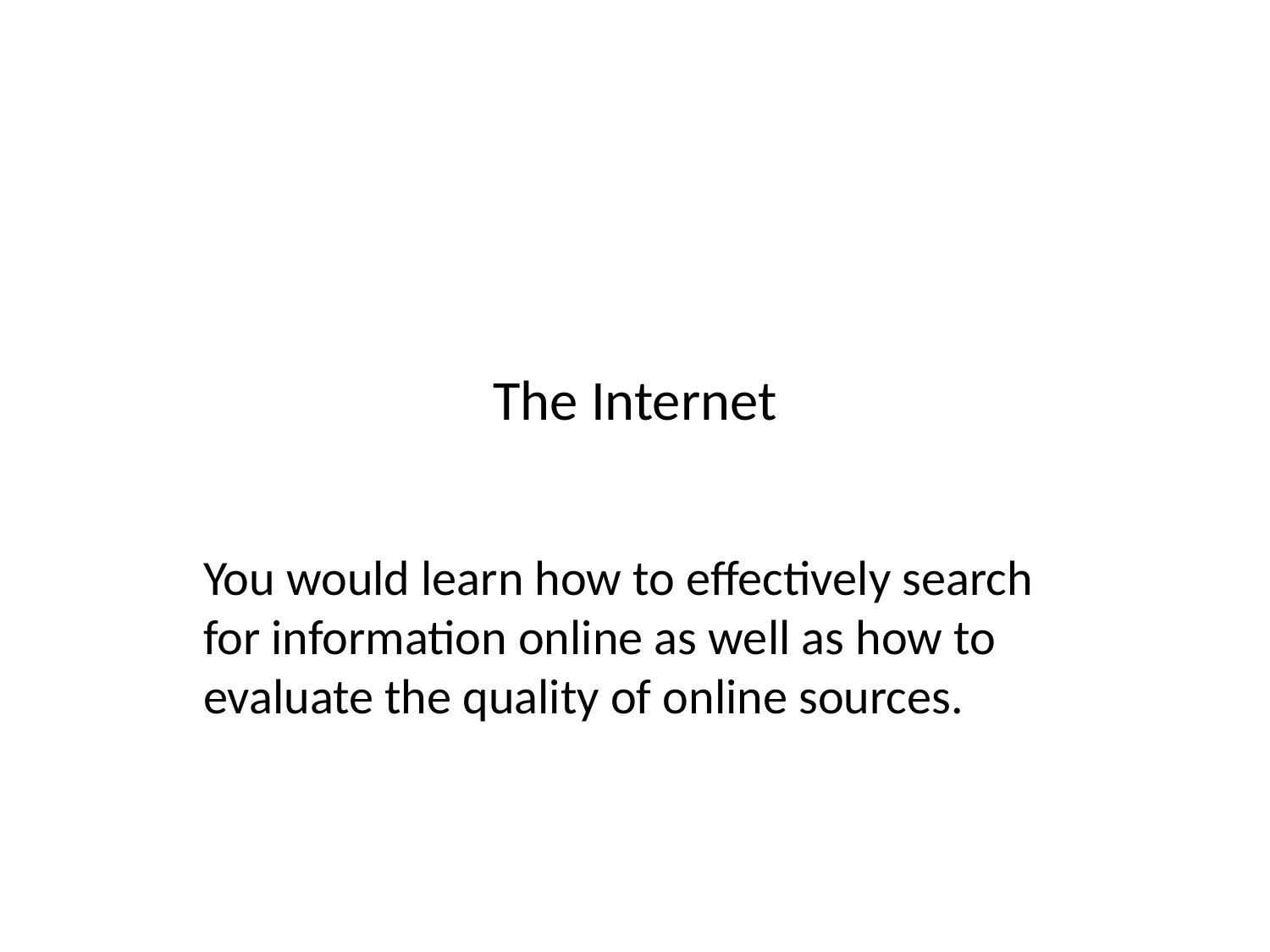

# The Internet
You would learn how to effectively search for information online as well as how to evaluate the quality of online sources.